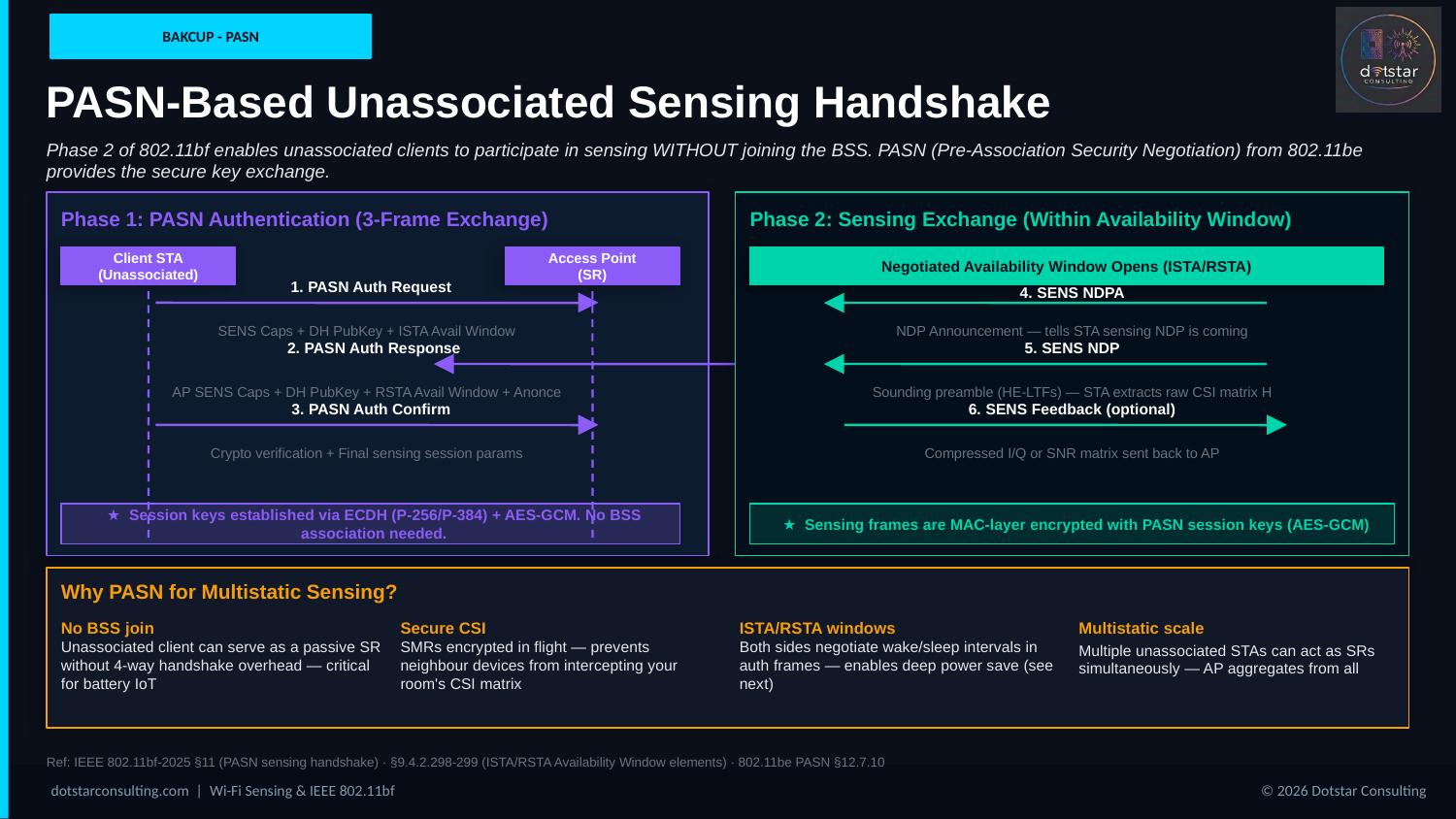

BAKCUP - PASN
PASN-Based Unassociated Sensing Handshake
Phase 2 of 802.11bf enables unassociated clients to participate in sensing WITHOUT joining the BSS. PASN (Pre-Association Security Negotiation) from 802.11be provides the secure key exchange.

Phase 1: PASN Authentication (3-Frame Exchange)
Phase 2: Sensing Exchange (Within Availability Window)

Client STA
(Unassociated)

Access Point
(SR)

Negotiated Availability Window Opens (ISTA/RSTA)
1. PASN Auth Request
4. SENS NDPA

SENS Caps + DH PubKey + ISTA Avail Window
NDP Announcement — tells STA sensing NDP is coming
2. PASN Auth Response
5. SENS NDP

AP SENS Caps + DH PubKey + RSTA Avail Window + Anonce
Sounding preamble (HE-LTFs) — STA extracts raw CSI matrix H
3. PASN Auth Confirm
6. SENS Feedback (optional)

Crypto verification + Final sensing session params
Compressed I/Q or SNR matrix sent back to AP

★  Session keys established via ECDH (P-256/P-384) + AES-GCM. No BSS association needed.

★  Sensing frames are MAC-layer encrypted with PASN session keys (AES-GCM)

Why PASN for Multistatic Sensing?
No BSS join
Secure CSI
ISTA/RSTA windows
Multistatic scale
Multiple unassociated STAs can act as SRs simultaneously — AP aggregates from all
Unassociated client can serve as a passive SR without 4-way handshake overhead — critical for battery IoT
SMRs encrypted in flight — prevents neighbour devices from intercepting your room's CSI matrix
Both sides negotiate wake/sleep intervals in auth frames — enables deep power save (see next)
Ref: IEEE 802.11bf-2025 §11 (PASN sensing handshake) · §9.4.2.298-299 (ISTA/RSTA Availability Window elements) · 802.11be PASN §12.7.10